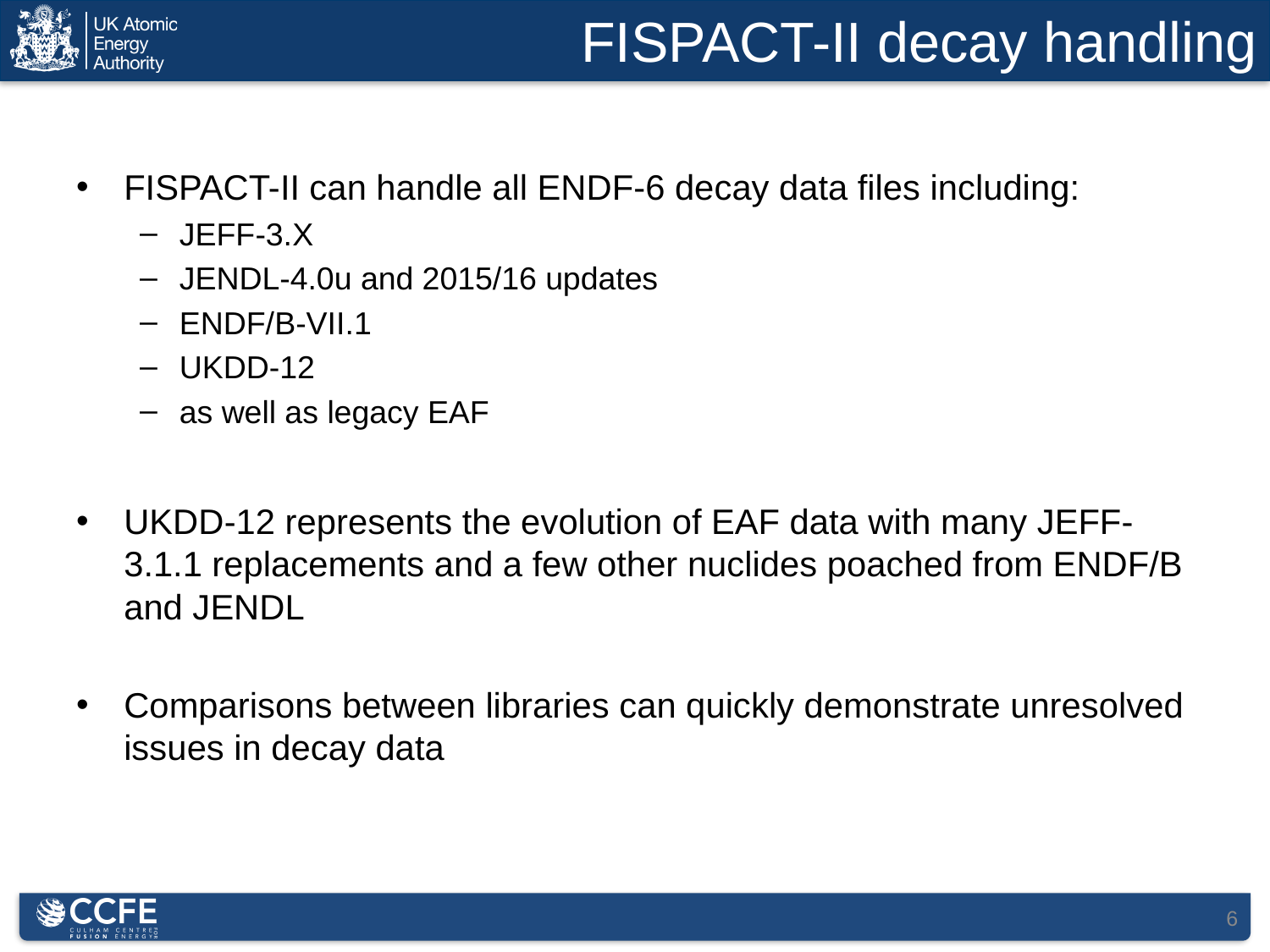

# FISPACT-II decay handling

FISPACT-II can handle all ENDF-6 decay data files including:
JEFF-3.X
JENDL-4.0u and 2015/16 updates
ENDF/B-VII.1
UKDD-12
as well as legacy EAF

UKDD-12 represents the evolution of EAF data with many JEFF-3.1.1 replacements and a few other nuclides poached from ENDF/B and JENDL

Comparisons between libraries can quickly demonstrate unresolved issues in decay data

6